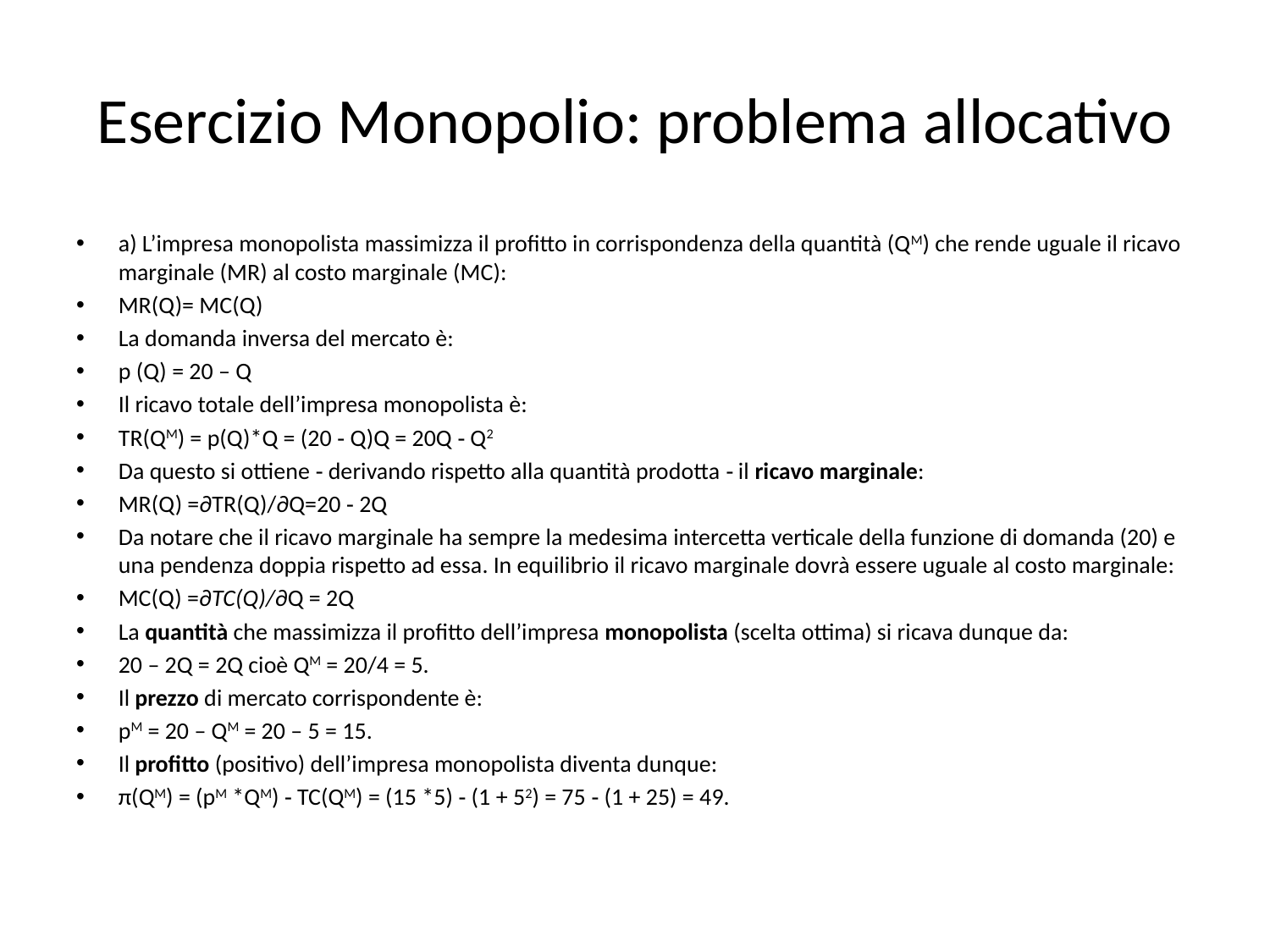

# Esercizio Monopolio: problema allocativo
a) L’impresa monopolista massimizza il profitto in corrispondenza della quantità (QM) che rende uguale il ricavo marginale (MR) al costo marginale (MC):
MR(Q)= MC(Q)
La domanda inversa del mercato è:
p (Q) = 20 – Q
Il ricavo totale dell’impresa monopolista è:
TR(QM) = p(Q)*Q = (20 ‐ Q)Q = 20Q ‐ Q2
Da questo si ottiene ‐ derivando rispetto alla quantità prodotta ‐ il ricavo marginale:
MR(Q) =∂TR(Q)/∂Q=20 ‐ 2Q
Da notare che il ricavo marginale ha sempre la medesima intercetta verticale della funzione di domanda (20) e una pendenza doppia rispetto ad essa. In equilibrio il ricavo marginale dovrà essere uguale al costo marginale:
MC(Q) =∂TC(Q)/∂Q = 2Q
La quantità che massimizza il profitto dell’impresa monopolista (scelta ottima) si ricava dunque da:
20 – 2Q = 2Q cioè QM = 20/4 = 5.
Il prezzo di mercato corrispondente è:
pM = 20 – QM = 20 – 5 = 15.
Il profitto (positivo) dell’impresa monopolista diventa dunque:
π(QM) = (pM *QM) ‐ TC(QM) = (15 *5) ‐ (1 + 52) = 75 ‐ (1 + 25) = 49.